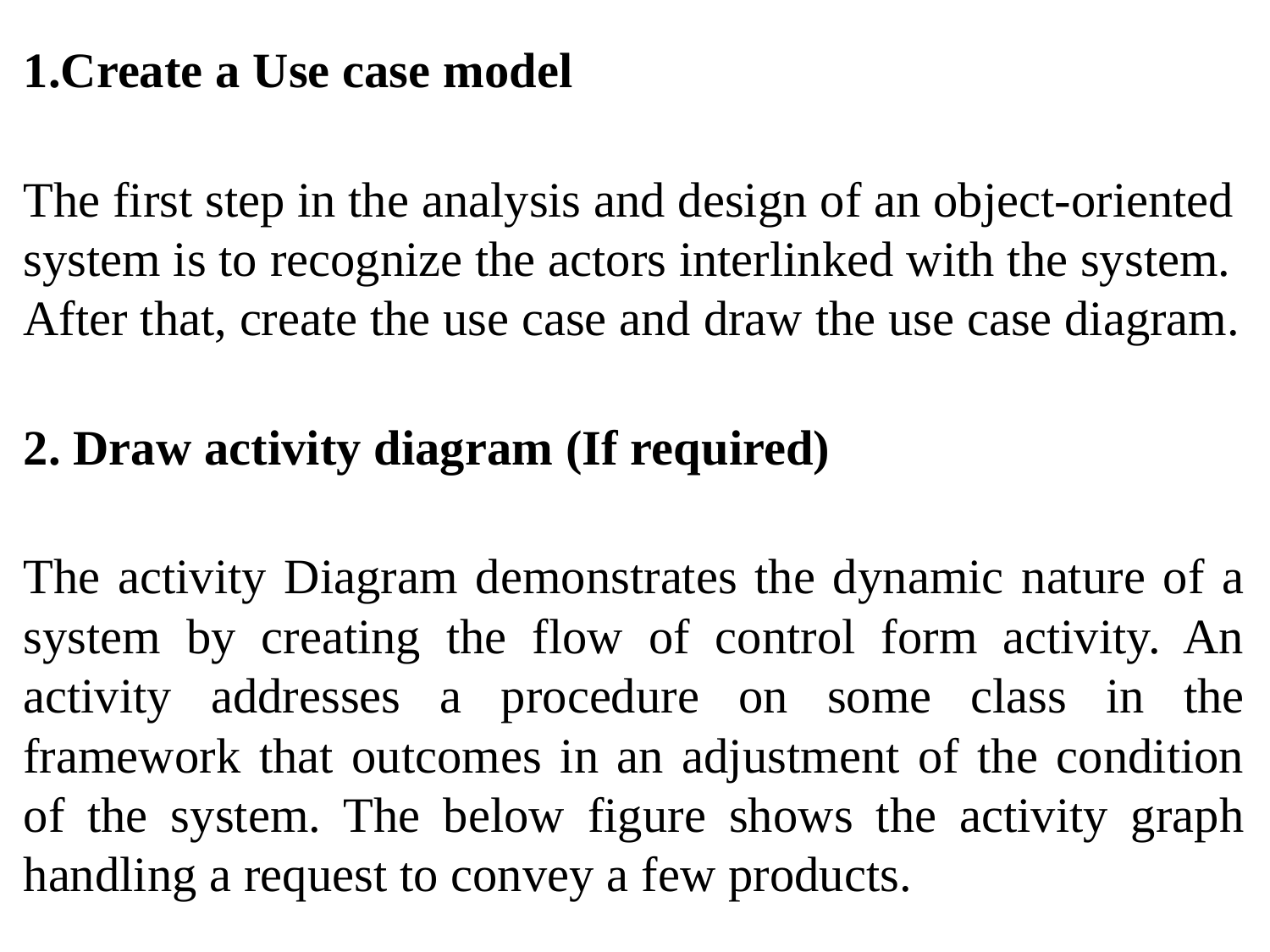

1.Create a Use case model
The first step in the analysis and design of an object-oriented system is to recognize the actors interlinked with the system. After that, create the use case and draw the use case diagram.
2. Draw activity diagram (If required)
The activity Diagram demonstrates the dynamic nature of a system by creating the flow of control form activity. An activity addresses a procedure on some class in the framework that outcomes in an adjustment of the condition of the system. The below figure shows the activity graph handling a request to convey a few products.